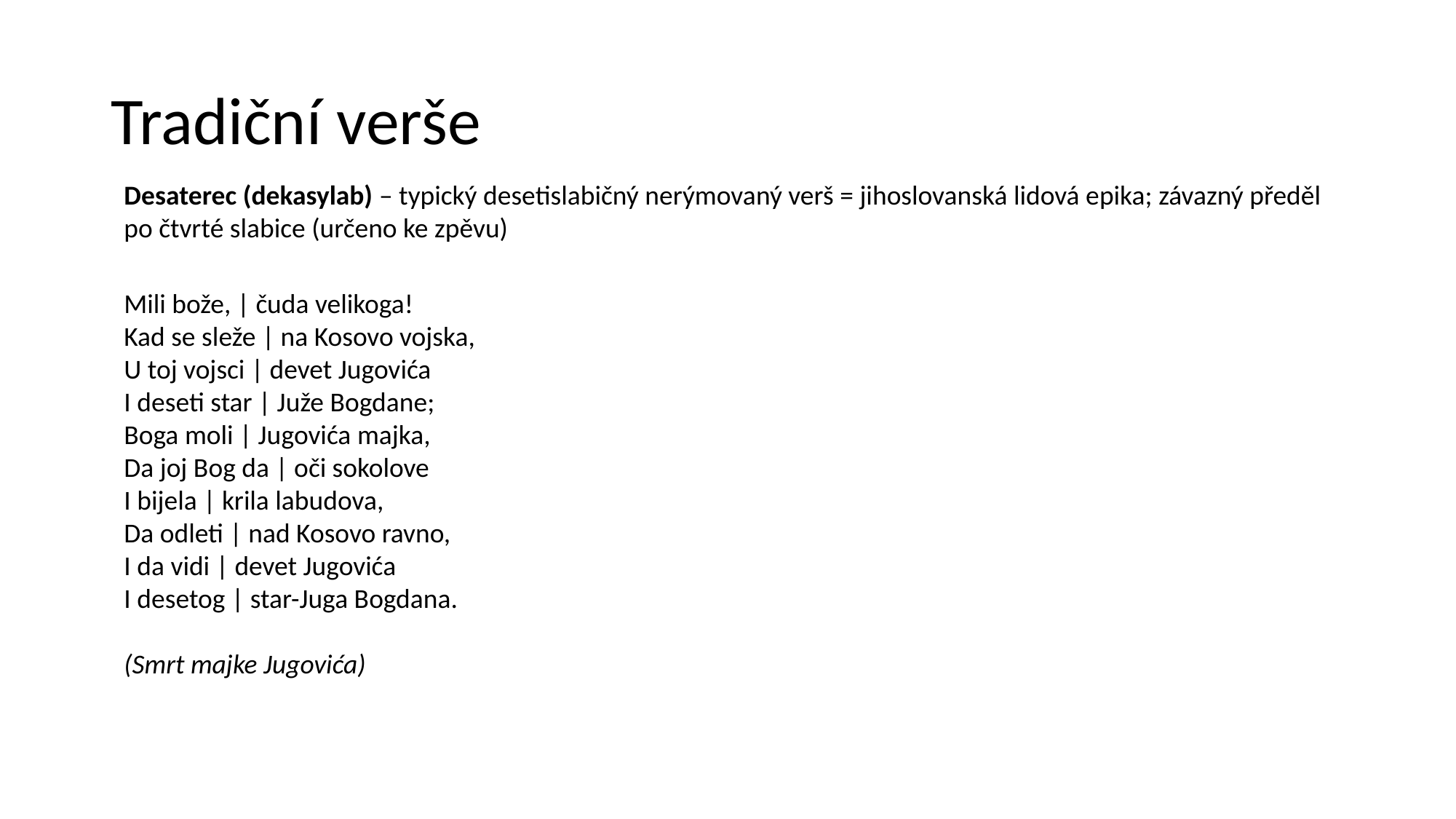

Tradiční verše
Desaterec (dekasylab) – typický desetislabičný nerýmovaný verš = jihoslovanská lidová epika; závazný předěl po čtvrté slabice (určeno ke zpěvu)
Mili bože, | čuda velikoga!
Kad se sleže | na Kosovo vojska,
U toj vojsci | devet Jugovića
I deseti star | Juže Bogdane;
Boga moli | Jugovića majka,
Da joj Bog da | oči sokolove
I bijela | krila labudova,
Da odleti | nad Kosovo ravno,
I da vidi | devet Jugovića
I desetog | star-Juga Bogdana.

(Smrt majke Jugovića)